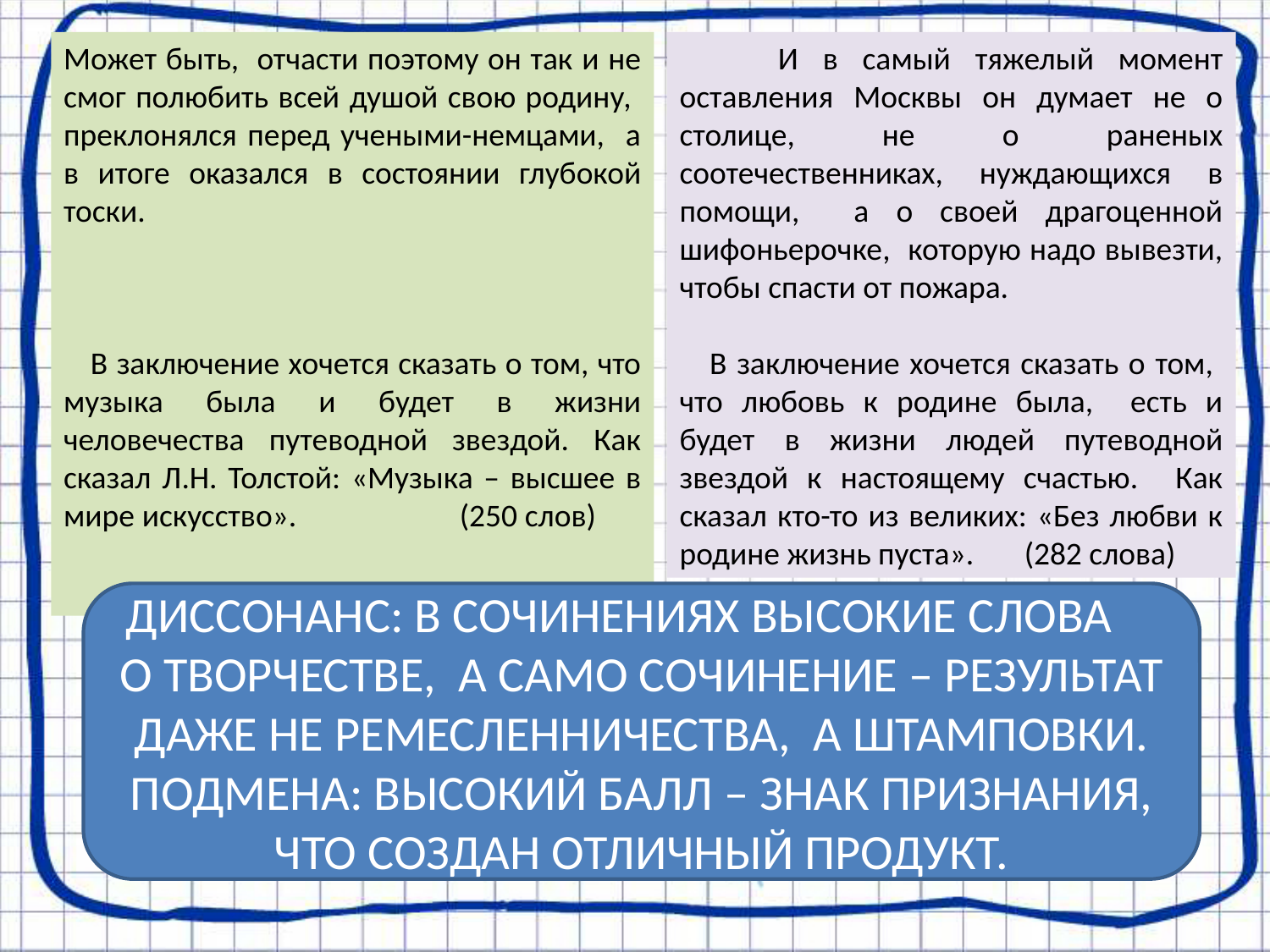

Может быть,  отчасти поэтому он так и не смог полюбить всей душой свою родину,  преклонялся перед учеными-немцами,  а в итоге оказался в состоянии глубокой тоски.

   В заключение хочется сказать о том, что музыка была и будет в жизни человечества путеводной звездой. Как сказал Л.Н. Толстой: «Музыка – высшее в мире искусство».                      (250 слов)
    И в самый тяжелый момент оставления Москвы он думает не о столице, не о раненых соотечественниках, нуждающихся в помощи,  а о своей драгоценной шифоньерочке,  которую надо вывезти, чтобы спасти от пожара.

   В заключение хочется сказать о том,  что любовь к родине была,  есть и будет в жизни людей путеводной звездой к настоящему счастью.  Как сказал кто-то из великих: «Без любви к родине жизнь пуста».       (282 слова)
ДИССОНАНС: В СОЧИНЕНИЯХ ВЫСОКИЕ СЛОВА     О ТВОРЧЕСТВЕ,  А САМО СОЧИНЕНИЕ – РЕЗУЛЬТАТ ДАЖЕ НЕ РЕМЕСЛЕННИЧЕСТВА,  А ШТАМПОВКИ.
ПОДМЕНА: ВЫСОКИЙ БАЛЛ – ЗНАК ПРИЗНАНИЯ, ЧТО СОЗДАН ОТЛИЧНЫЙ ПРОДУКТ.